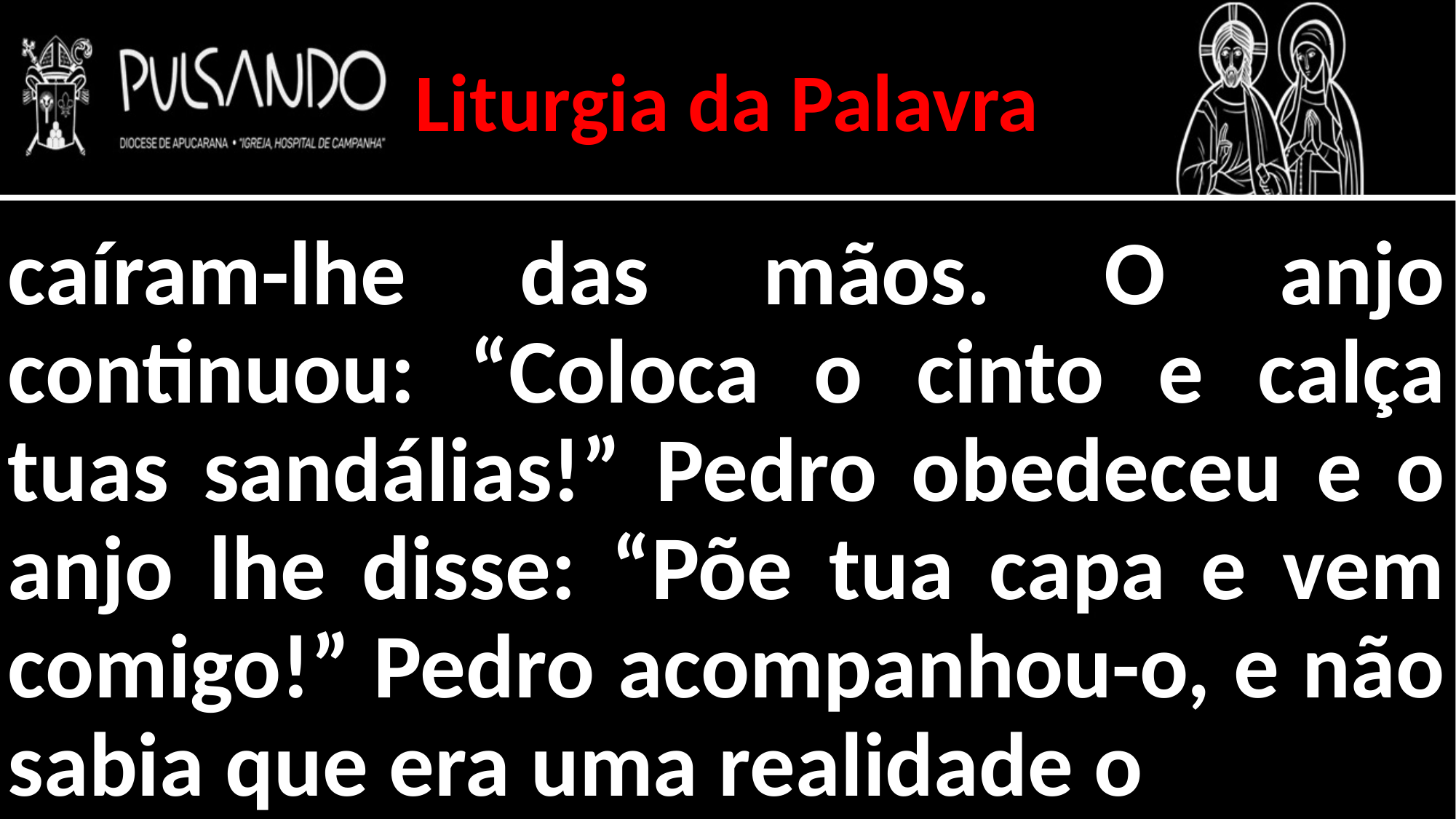

Liturgia da Palavra
caíram-lhe das mãos. O anjo continuou: “Coloca o cinto e calça tuas sandálias!” Pedro obedeceu e o anjo lhe disse: “Põe tua capa e vem comigo!” Pedro acompanhou-o, e não sabia que era uma realidade o